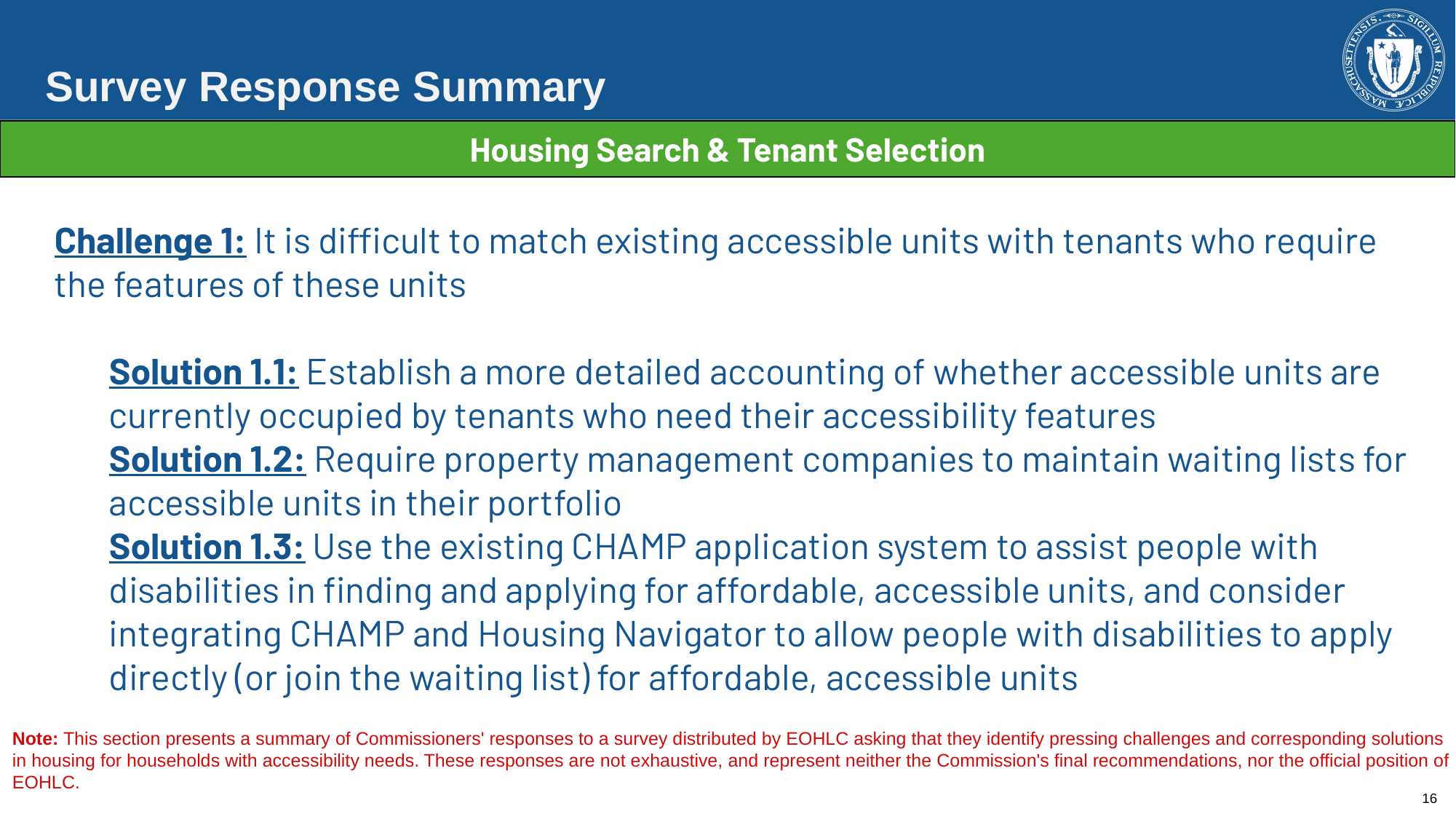

Survey Response Summary
| Housing Search & Tenant Selection |
| --- |
Challenge 1: It is difficult to match existing accessible units with tenants who require the features of these units

Solution 1.1: Establish a more detailed accounting of whether accessible units are currently occupied by tenants who need their accessibility features
Solution 1.2: Require property management companies to maintain waiting lists for accessible units in their portfolio
Solution 1.3: Use the existing CHAMP application system to assist people with disabilities in finding and applying for affordable, accessible units, and consider integrating CHAMP and Housing Navigator to allow people with disabilities to apply directly (or join the waiting list) for affordable, accessible units

Note: This section presents a summary of Commissioners' responses to a survey distributed by EOHLC asking that they identify pressing challenges and corresponding solutions in housing for households with accessibility needs. These responses are not exhaustive, and represent neither the Commission's final recommendations, nor the official position of EOHLC.